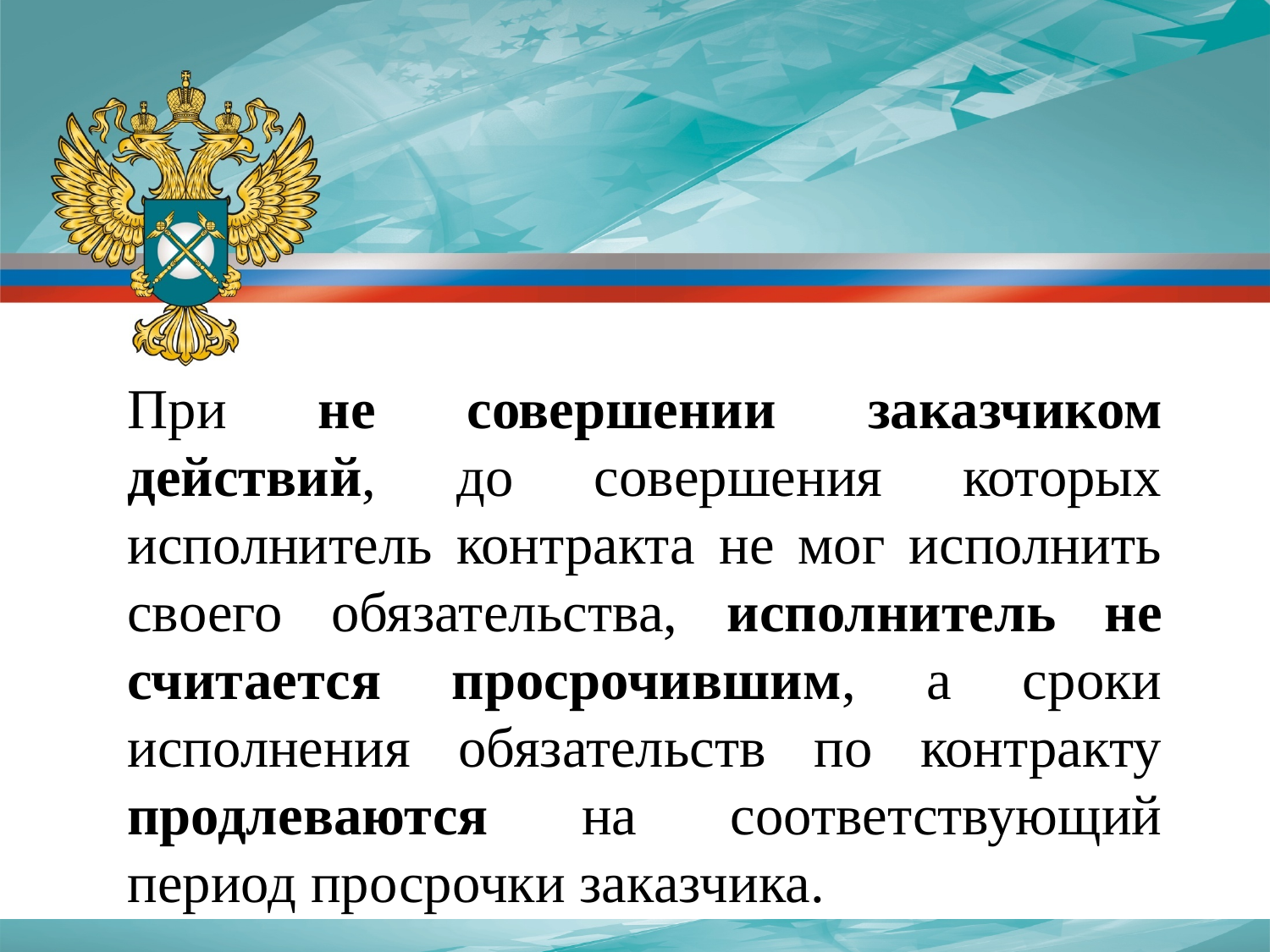

При не совершении заказчиком действий, до совершения которых исполнитель контракта не мог исполнить своего обязательства, исполнитель не считается просрочившим, а сроки исполнения обязательств по контракту продлеваются на соответствующий период просрочки заказчика.